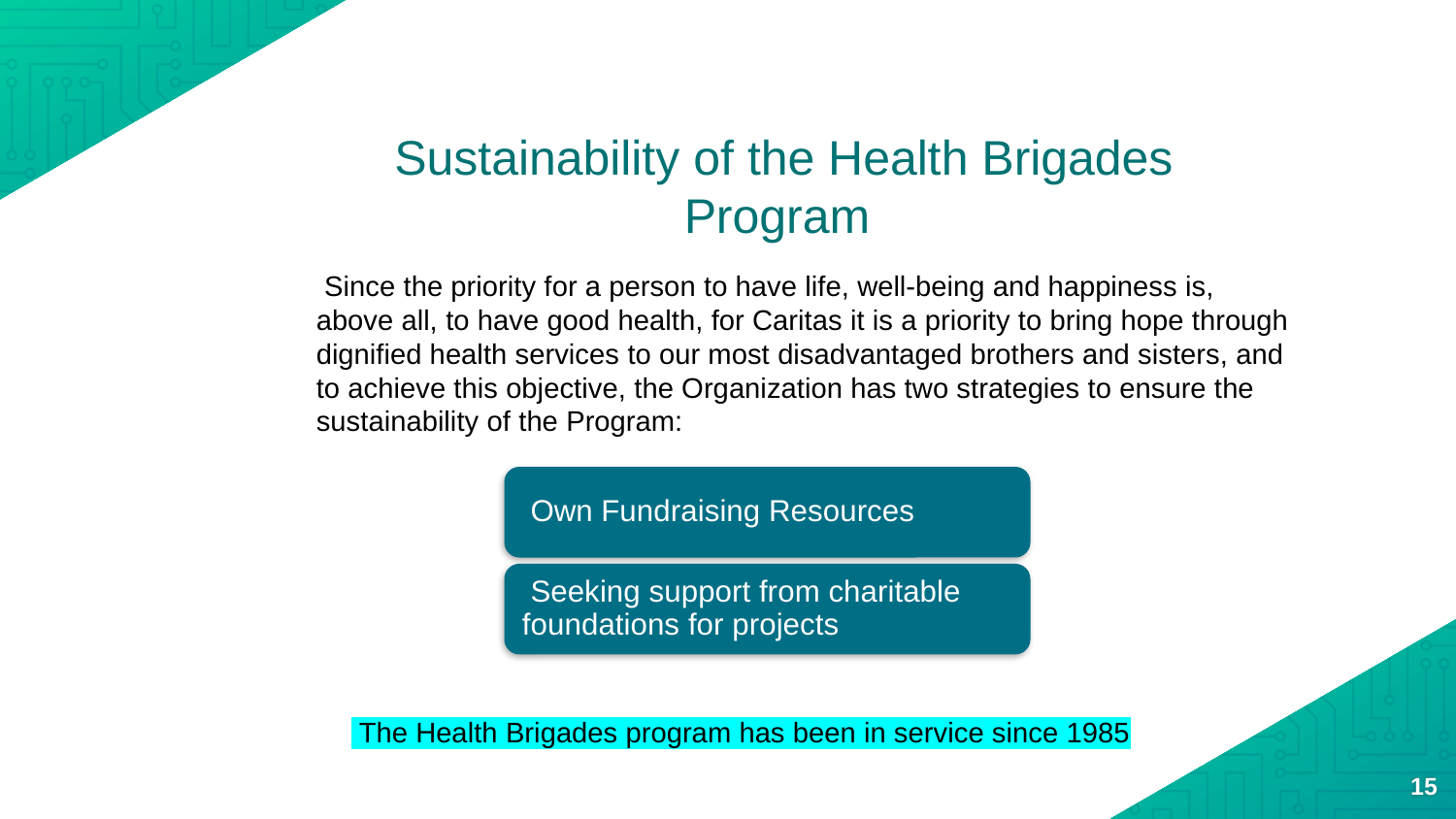

Sustainability of the Health Brigades Program
 Since the priority for a person to have life, well-being and happiness is, above all, to have good health, for Caritas it is a priority to bring hope through dignified health services to our most disadvantaged brothers and sisters, and to achieve this objective, the Organization has two strategies to ensure the sustainability of the Program:
 Own Fundraising Resources
 Seeking support from charitable foundations for projects
 The Health Brigades program has been in service since 1985
15